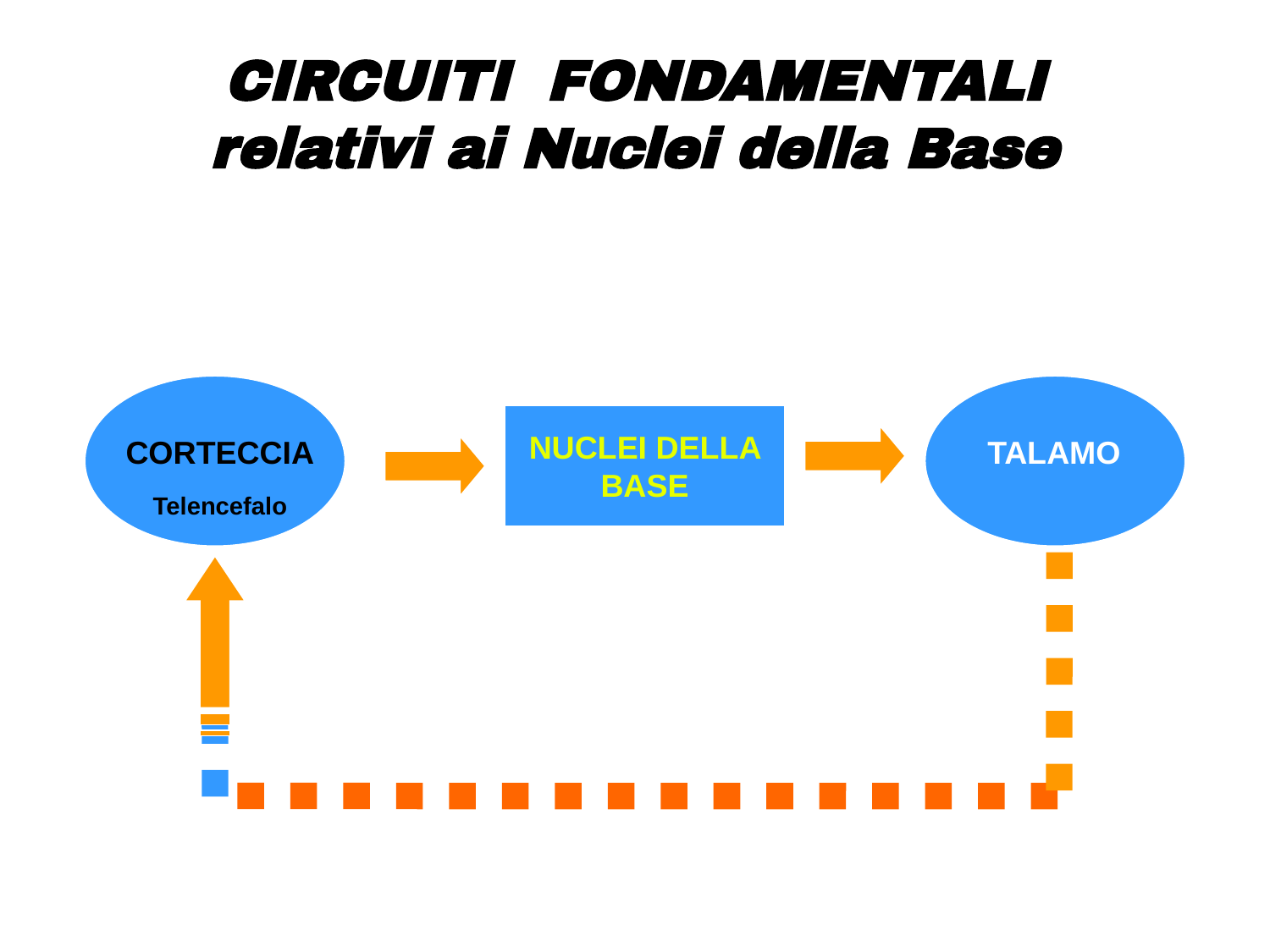

# CIRCUITI  FONDAMENTALI relativi ai Nuclei della Base

NUCLEI DELLA BASE
CORTECCIA
Telencefalo

TALAMO